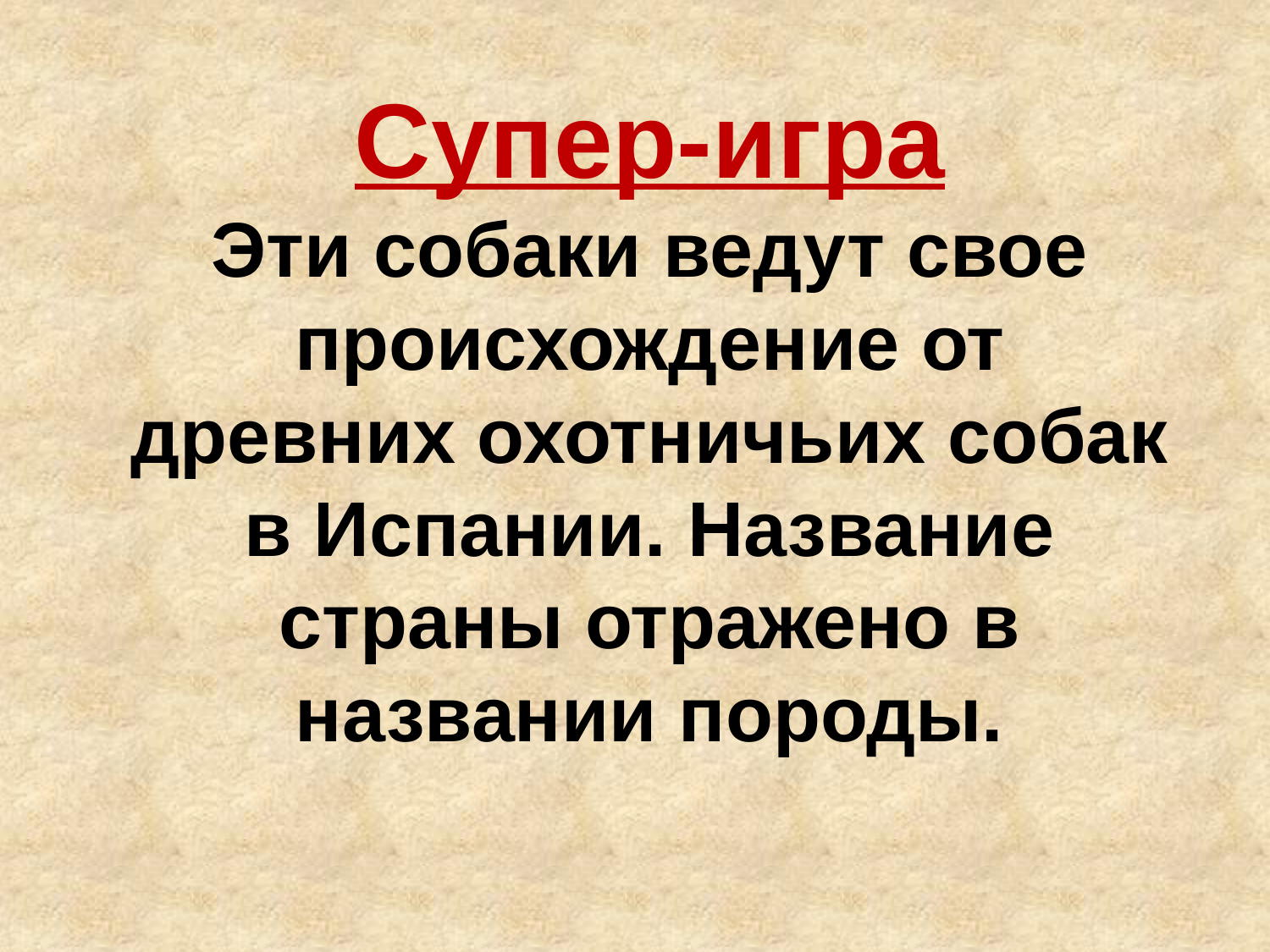

Супер-игра
Эти собаки ведут свое происхожде­ние от древних охотничьих собак в Испании. Название страны отражено в названии породы.